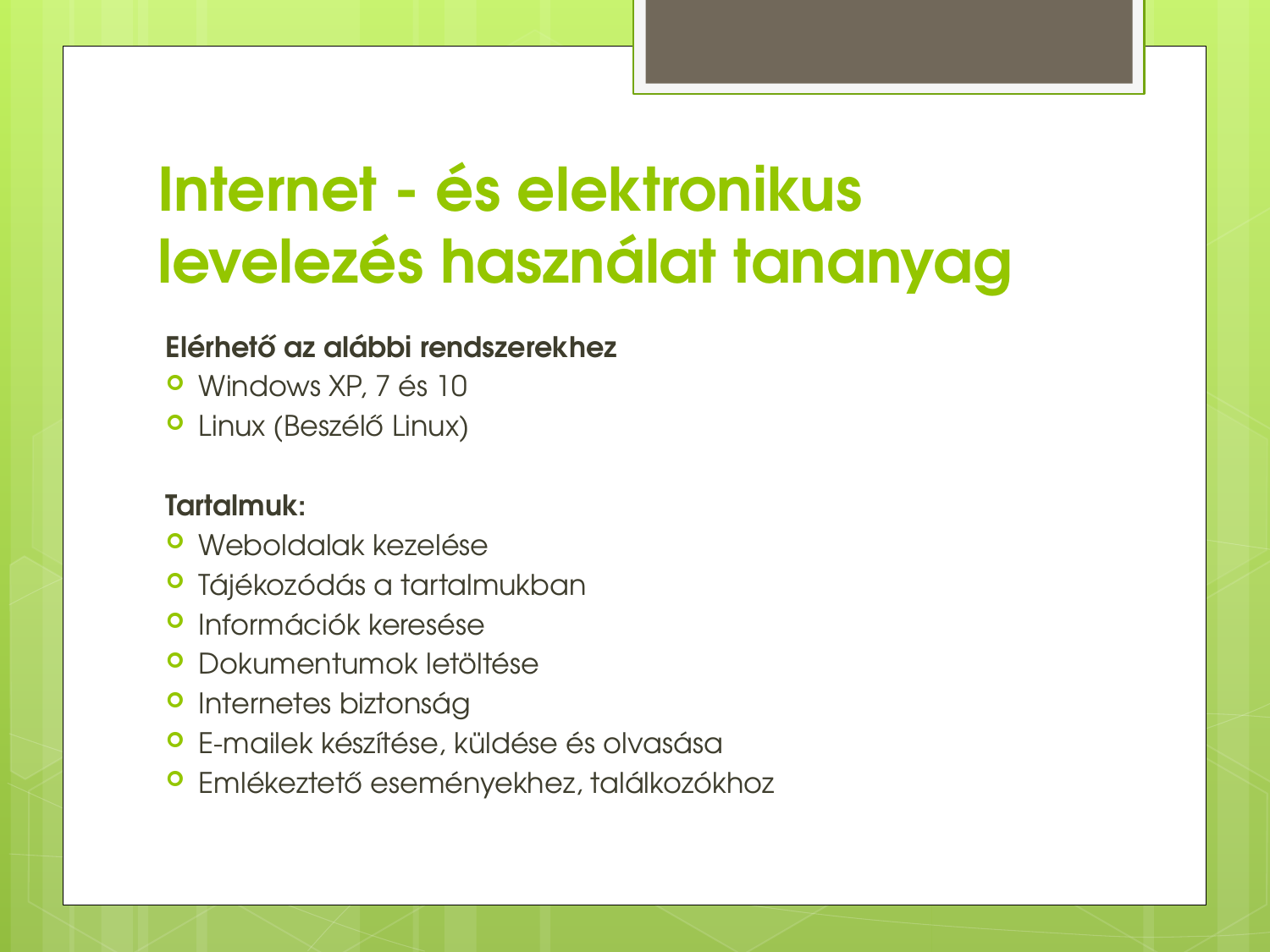

# Internet - és elektronikus levelezés használat tananyag
Elérhető az alábbi rendszerekhez
Windows XP, 7 és 10
Linux (Beszélő Linux)

Tartalmuk:
Weboldalak kezelése
Tájékozódás a tartalmukban
Információk keresése
Dokumentumok letöltése
Internetes biztonság
E-mailek készítése, küldése és olvasása
Emlékeztető eseményekhez, találkozókhoz